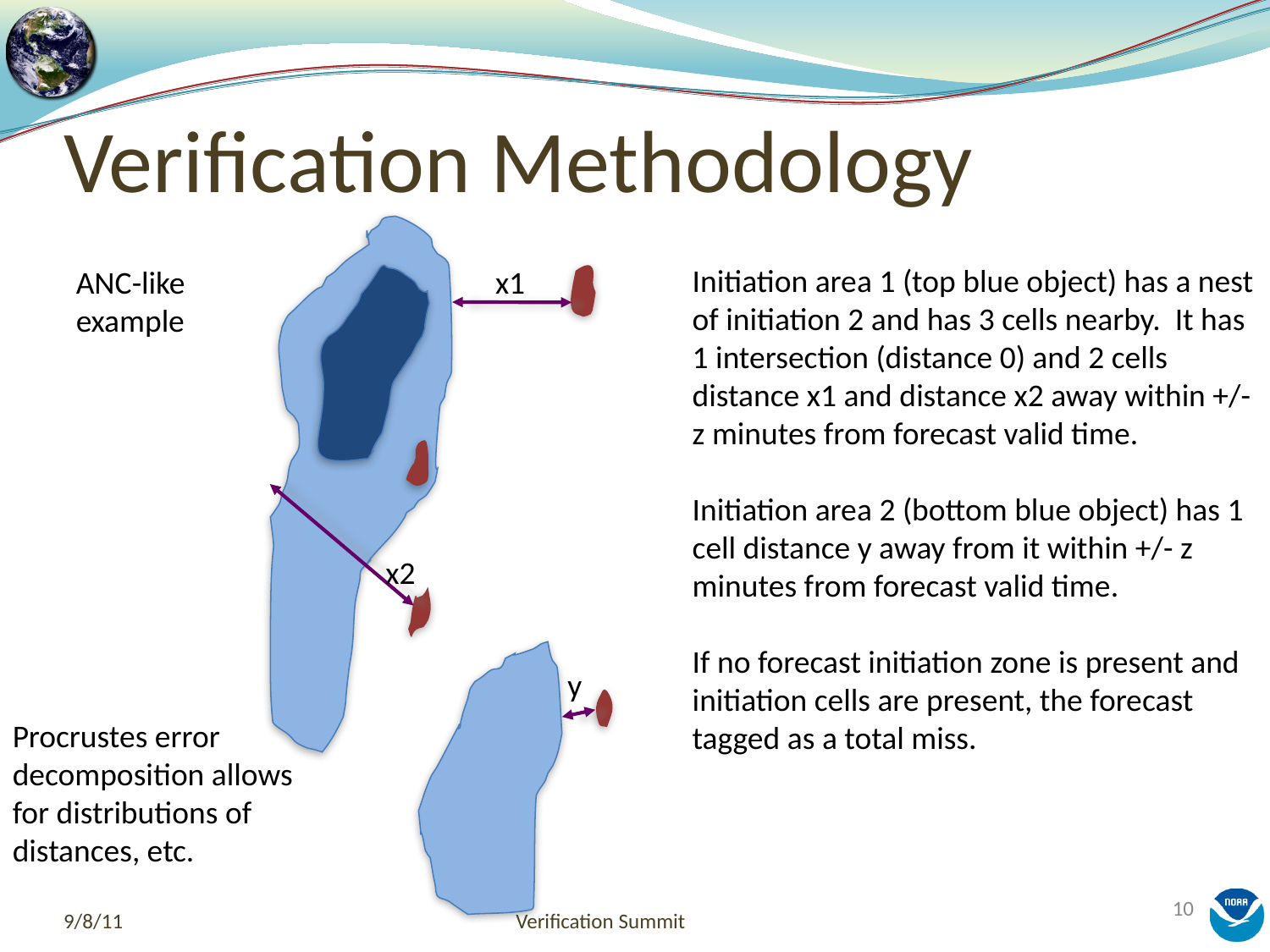

Verification Methodology

Initiation area 1 (top blue object) has a nest of initiation 2 and has 3 cells nearby.  It has 1 intersection (distance 0) and 2 cells distance x1 and distance x2 away within +/- z minutes from forecast valid time.

Initiation area 2 (bottom blue object) has 1 cell distance y away from it within +/- z minutes from forecast valid time.

If no forecast initiation zone is present and initiation cells are present, the forecast tagged as a total miss.
ANC-like example
x1

x2

y

Procrustes error decomposition allows for distributions of distances, etc.
9/8/11
Verification Summit
10